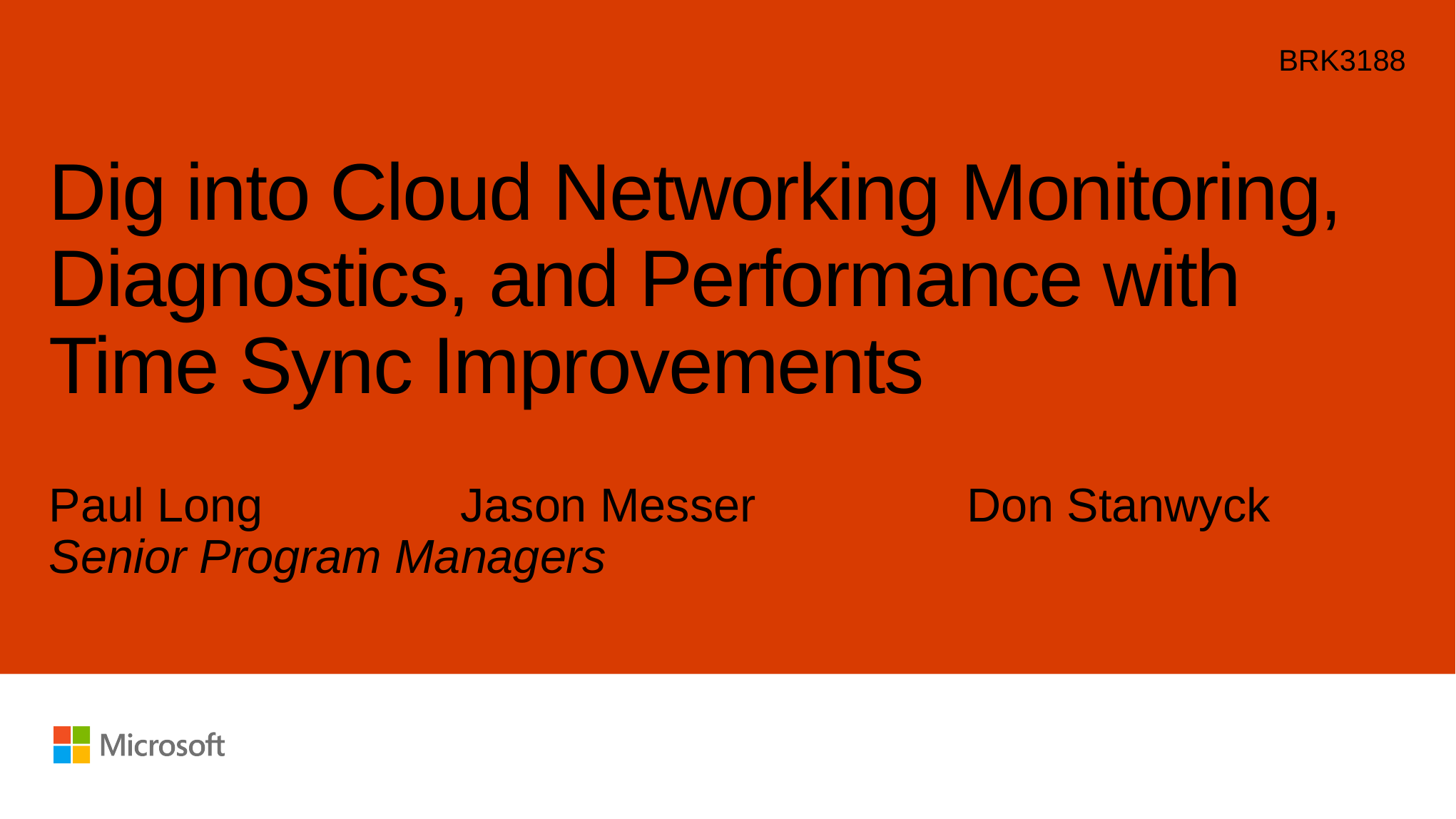

BRK3188
# Dig into Cloud Networking Monitoring, Diagnostics, and Performance with Time Sync Improvements

Paul Long               Jason Messer                Don Stanwyck
Senior Program Managers